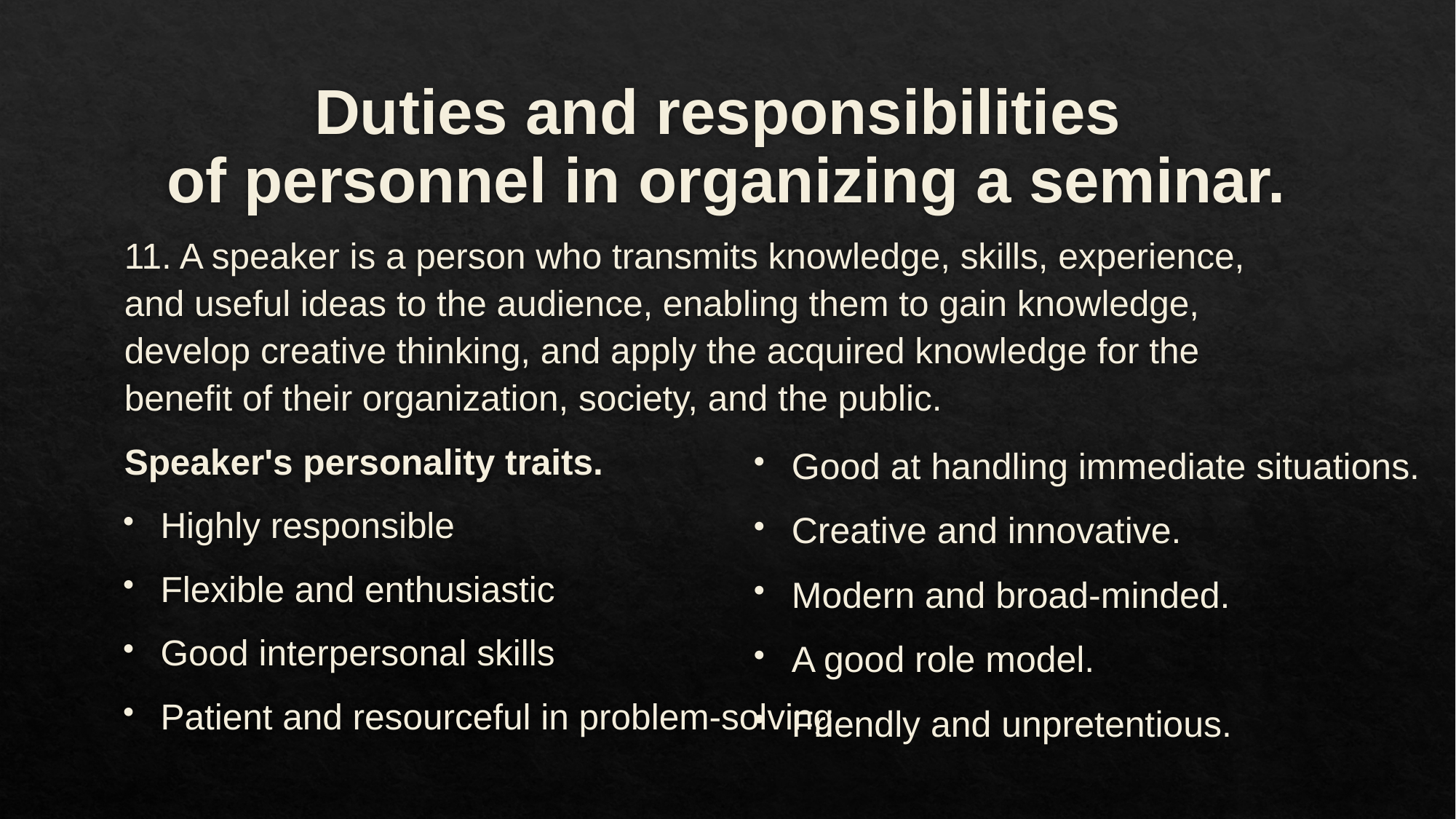

# Duties and responsibilities of personnel in organizing a seminar.
11. A speaker is a person who transmits knowledge, skills, experience, and useful ideas to the audience, enabling them to gain knowledge, develop creative thinking, and apply the acquired knowledge for the benefit of their organization, society, and the public.
Speaker's personality traits.
Highly responsible
Flexible and enthusiastic
Good interpersonal skills
Patient and resourceful in problem-solving

Good at handling immediate situations.
Creative and innovative.
Modern and broad-minded.
A good role model.
Friendly and unpretentious.